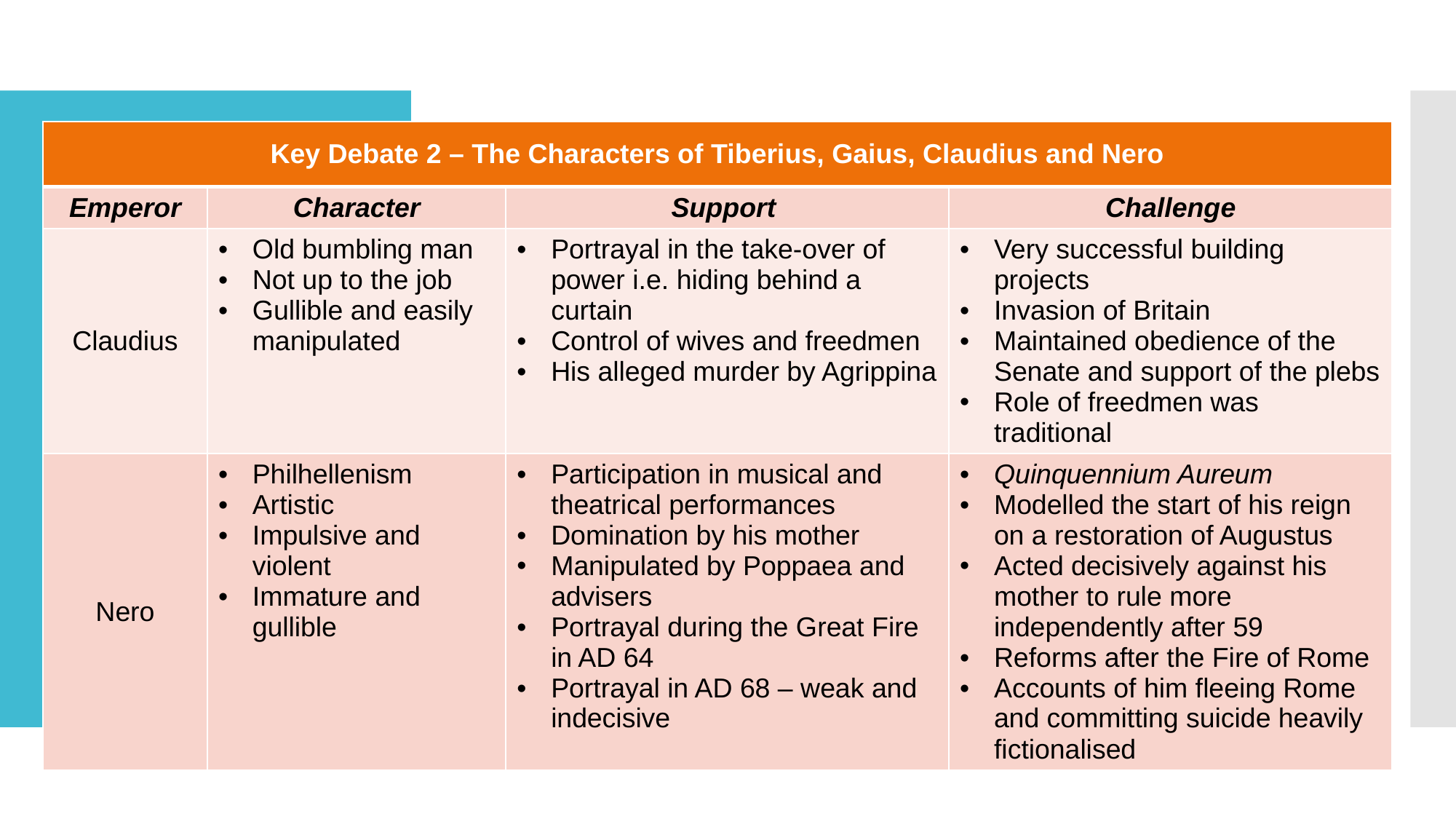

| Key Debate 2 – The Characters of Tiberius, Gaius, Claudius and Nero |  |  |  |
| --- | --- | --- | --- |
| Emperor | Character | Support | Challenge |
| Claudius | Old bumbling man Not up to the job Gullible and easily manipulated | Portrayal in the take-over of power i.e. hiding behind a curtain Control of wives and freedmen His alleged murder by Agrippina | Very successful building projects Invasion of Britain Maintained obedience of the Senate and support of the plebs Role of freedmen was traditional |
| Nero | Philhellenism Artistic Impulsive and violent Immature and gullible | Participation in musical and theatrical performances Domination by his mother Manipulated by Poppaea and advisers Portrayal during the Great Fire in AD 64 Portrayal in AD 68 – weak and indecisive | Quinquennium Aureum Modelled the start of his reign on a restoration of Augustus Acted decisively against his mother to rule more independently after 59 Reforms after the Fire of Rome Accounts of him fleeing Rome and committing suicide heavily fictionalised |
#